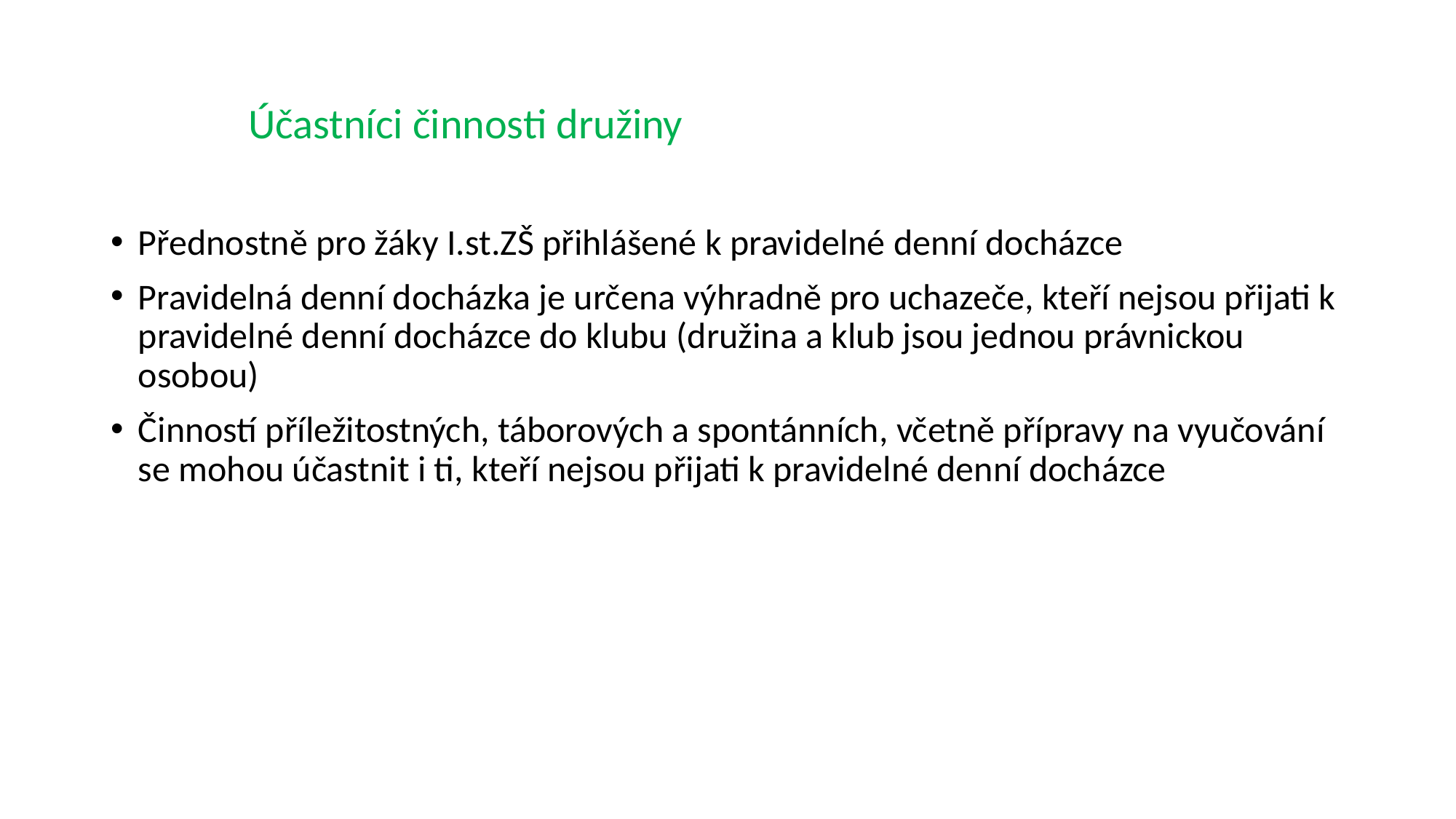

# Účastníci činnosti družiny
Přednostně pro žáky I.st.ZŠ přihlášené k pravidelné denní docházce
Pravidelná denní docházka je určena výhradně pro uchazeče, kteří nejsou přijati k pravidelné denní docházce do klubu (družina a klub jsou jednou právnickou osobou)
Činností příležitostných, táborových a spontánních, včetně přípravy na vyučování se mohou účastnit i ti, kteří nejsou přijati k pravidelné denní docházce